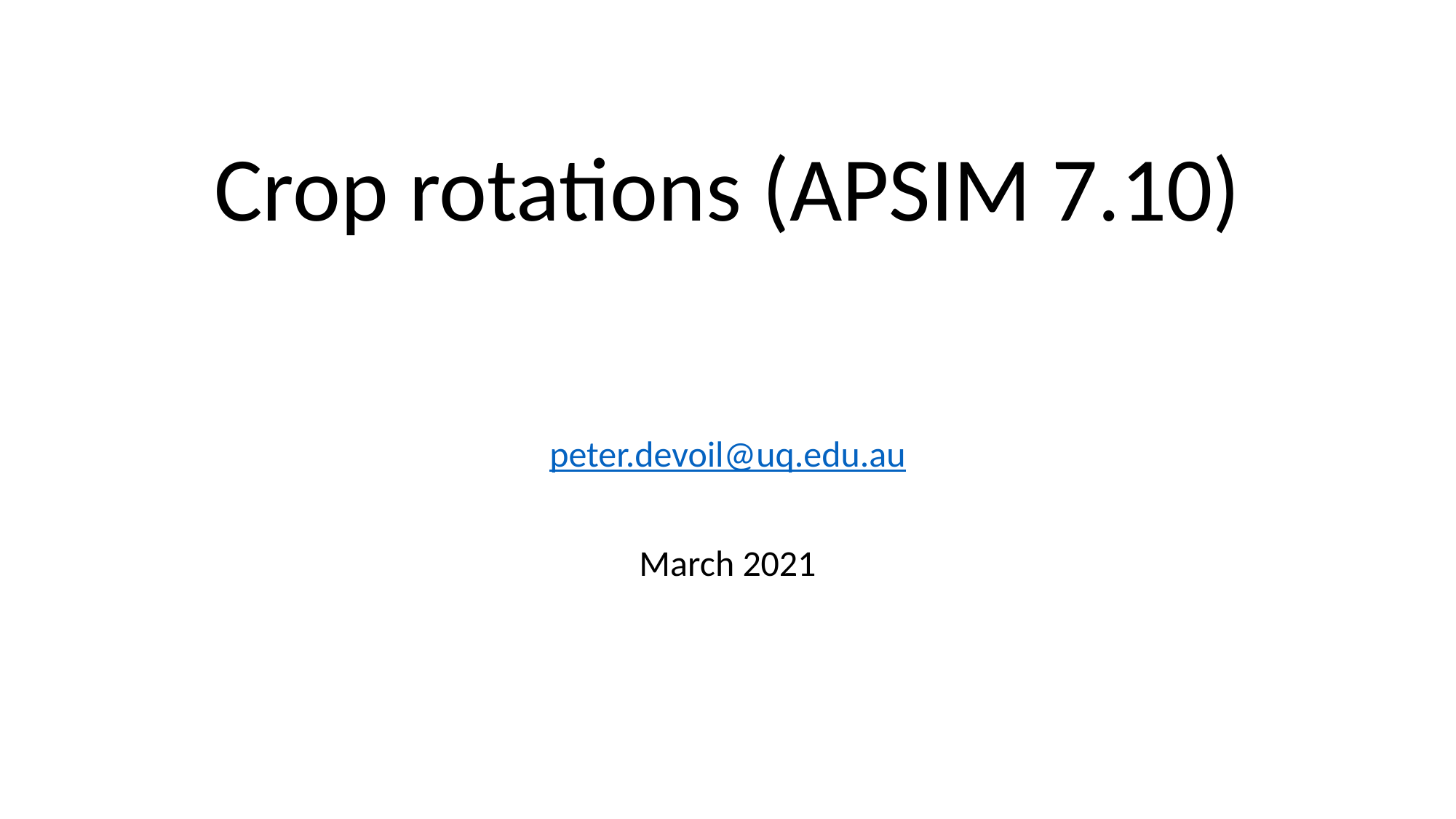

# Crop rotations (APSIM 7.10)
peter.devoil@uq.edu.au

March 2021